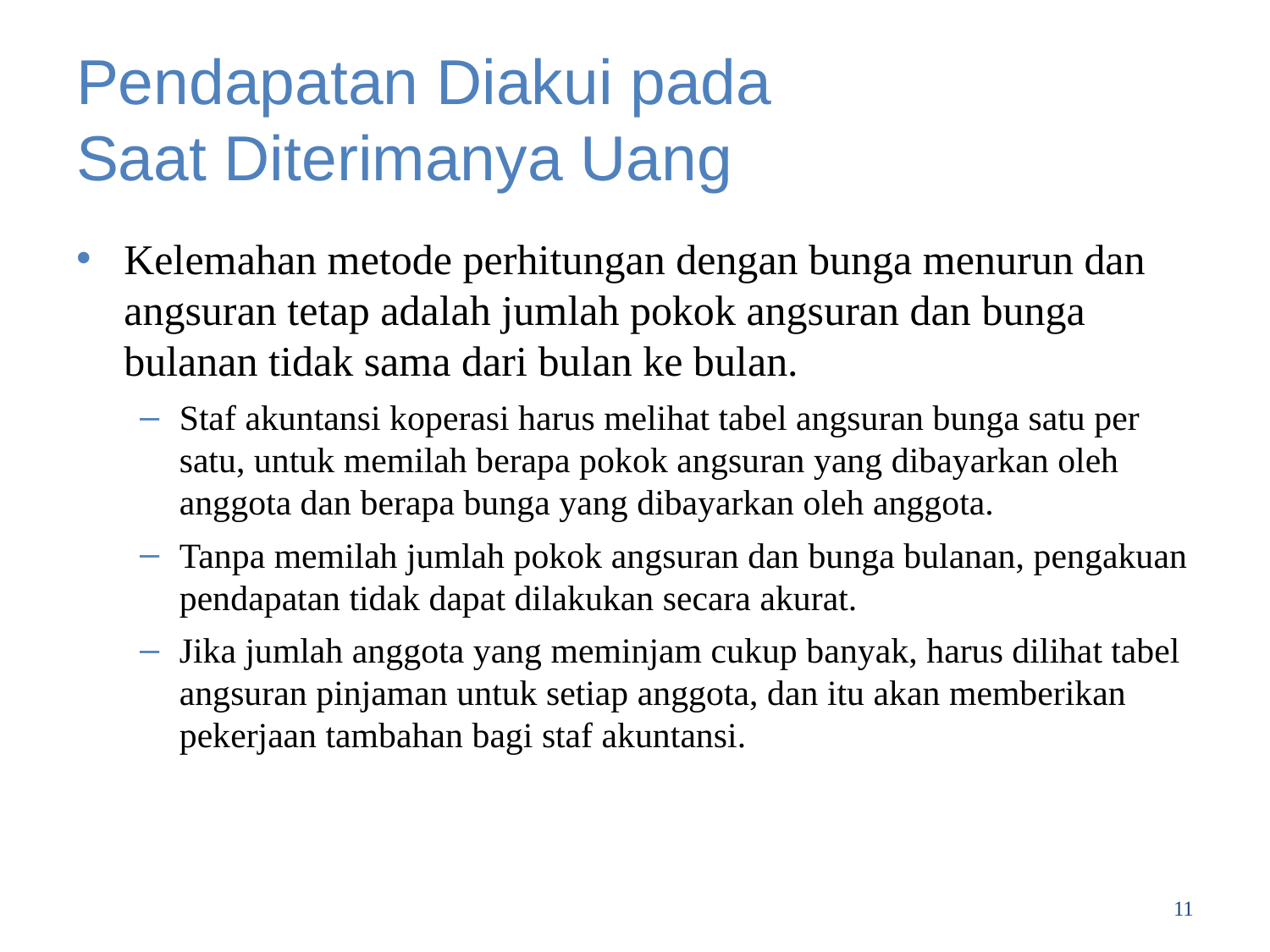

# Pendapatan Diakui pada Saat Diterimanya Uang

Kelemahan metode perhitungan dengan bunga menurun dan angsuran tetap adalah jumlah pokok angsuran dan bunga bulanan tidak sama dari bulan ke bulan.
Staf akuntansi koperasi harus melihat tabel angsuran bunga satu per satu, untuk memilah berapa pokok angsuran yang dibayarkan oleh anggota dan berapa bunga yang dibayarkan oleh anggota.
Tanpa memilah jumlah pokok angsuran dan bunga bulanan, pengakuan pendapatan tidak dapat dilakukan secara akurat.
Jika jumlah anggota yang meminjam cukup banyak, harus dilihat tabel angsuran pinjaman untuk setiap anggota, dan itu akan memberikan pekerjaan tambahan bagi staf akuntansi.
11